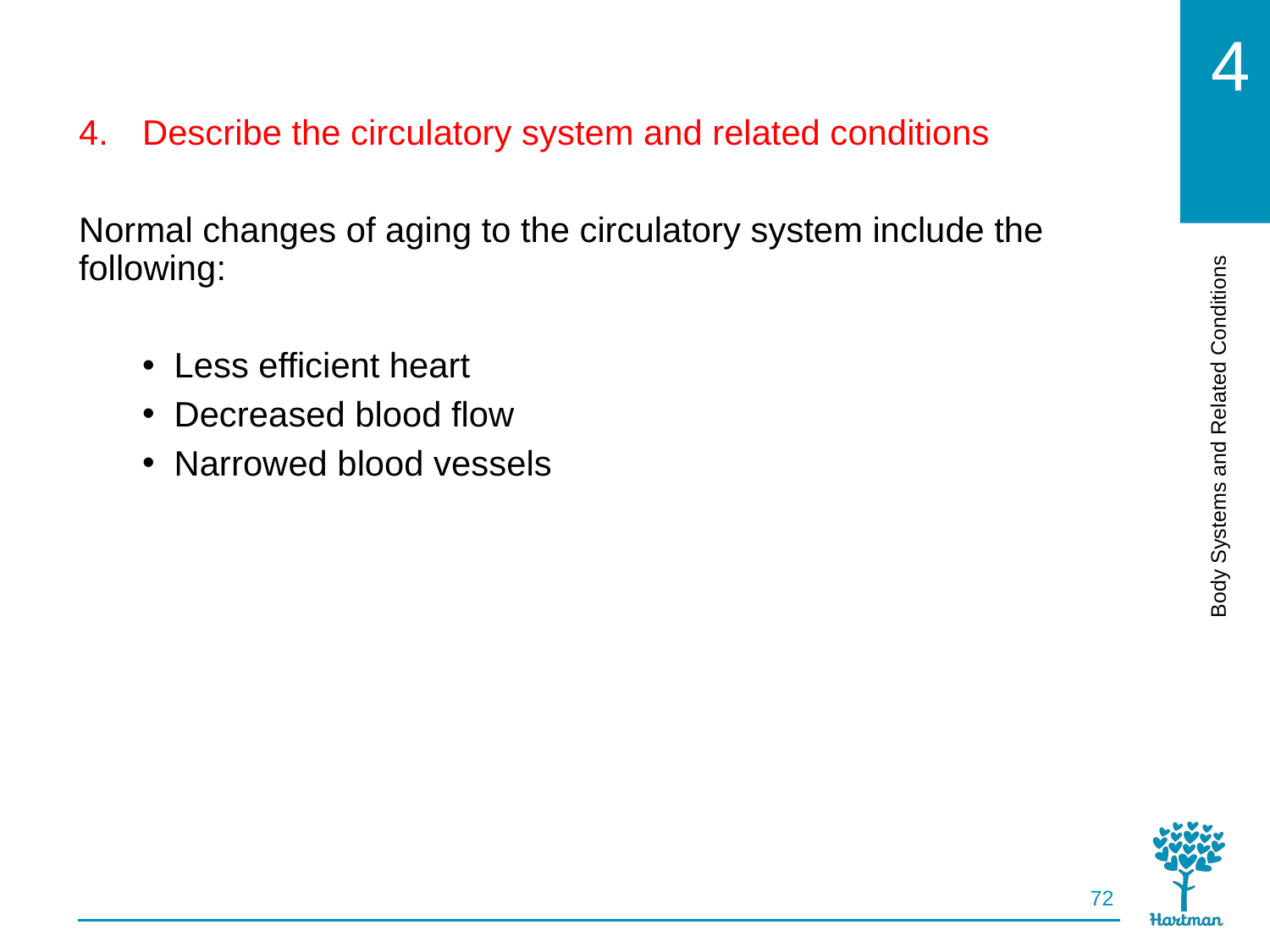

# LO4, content 3
Describe the circulatory system and related conditions

Normal changes of aging to the circulatory system include the following:

Less efficient heart
Decreased blood flow
Narrowed blood vessels

72